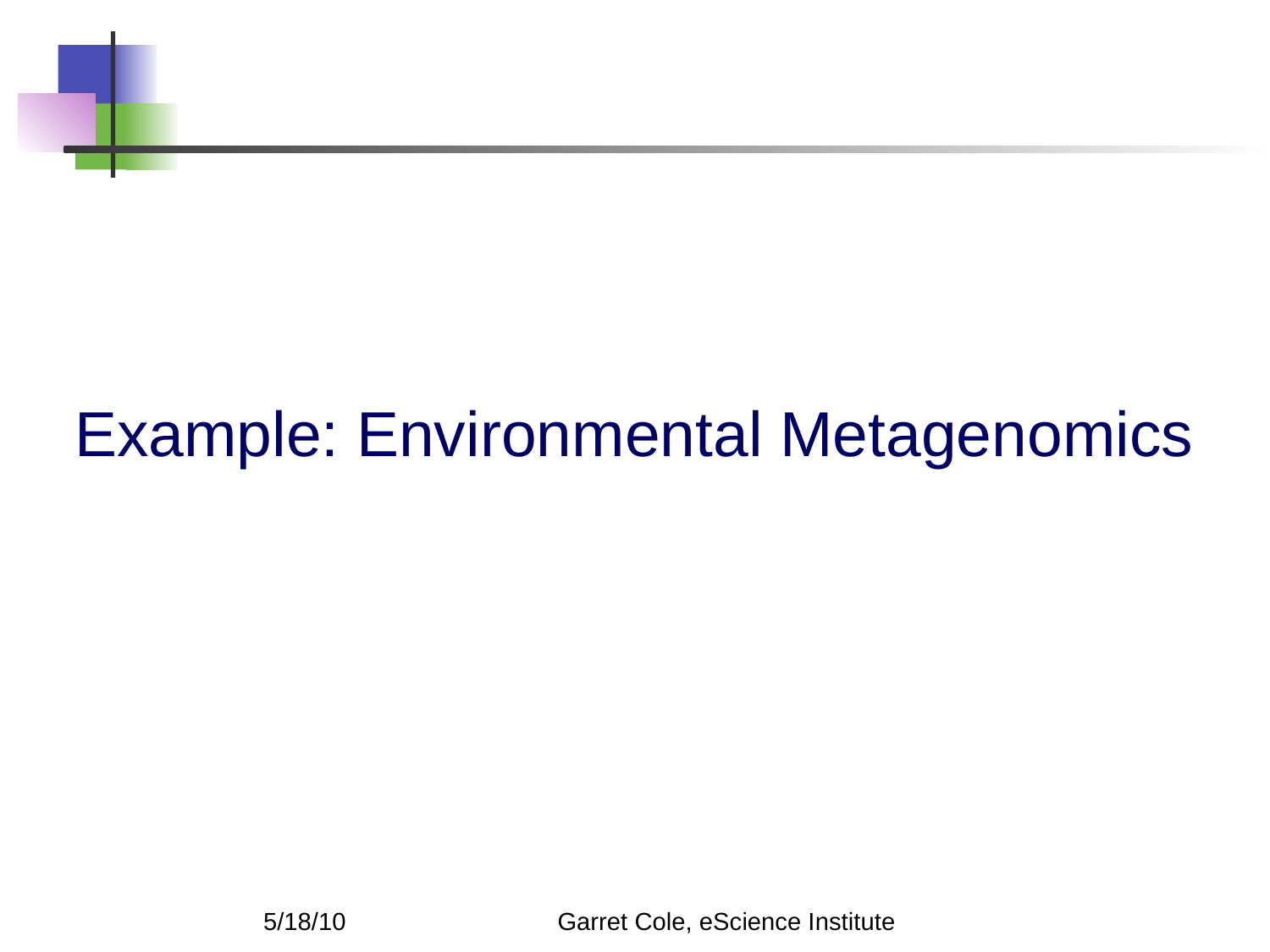

Example: Environmental Metagenomics
Garret Cole, eScience Institute
5/18/10